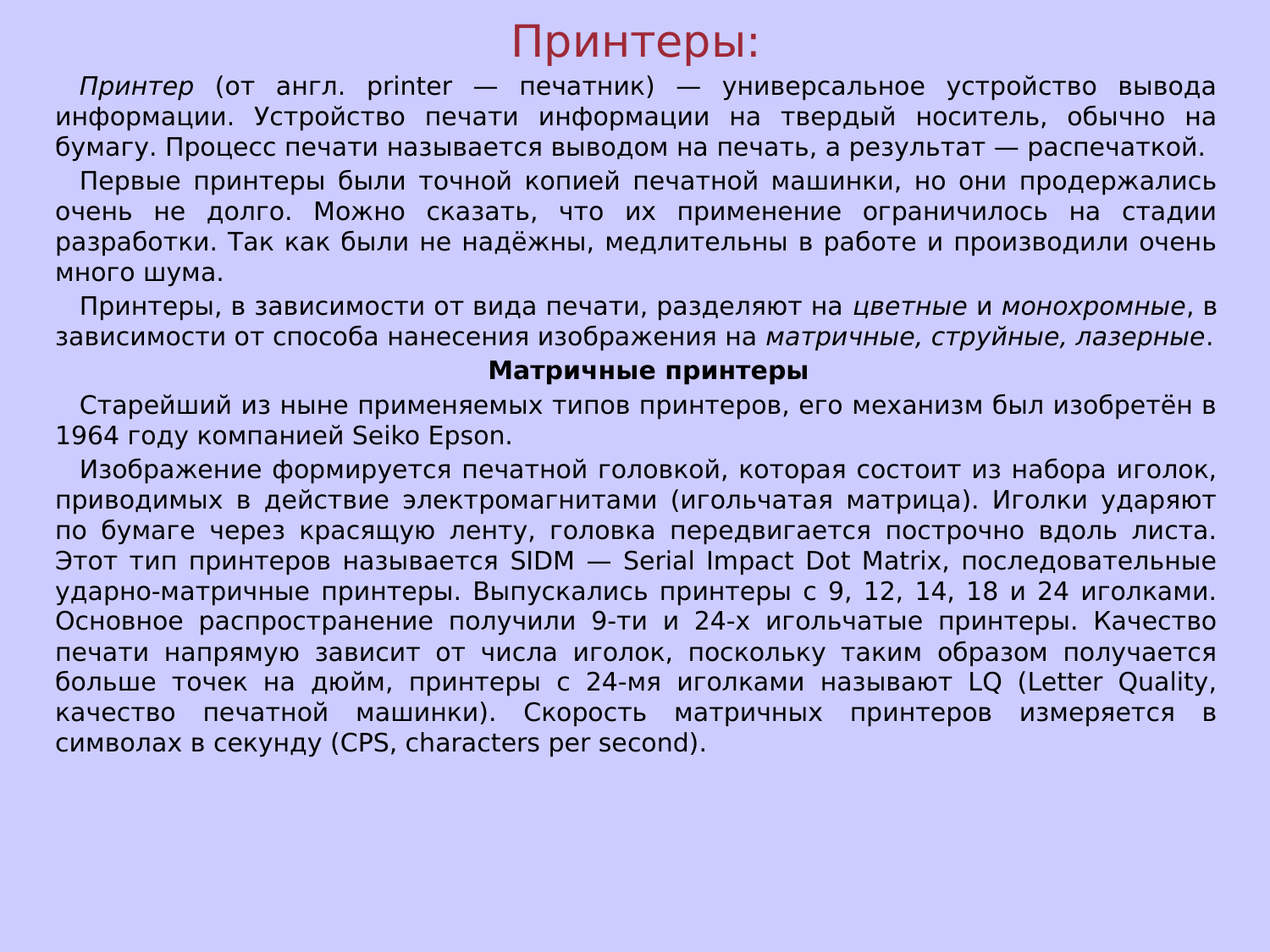

Принтеры:
Принтер (от англ. printer — печатник) — универсальное устройство вывода информации. Устройство печати информации на твердый носитель, обычно на бумагу. Процесс печати называется выводом на печать, а результат — распечаткой.
Первые принтеры были точной копией печатной машинки, но они продержались очень не долго. Можно сказать, что их применение ограничилось на стадии разработки. Так как были не надёжны, медлительны в работе и производили очень много шума.
Принтеры, в зависимости от вида печати, разделяют на цветные и монохромные, в зависимости от способа нанесения изображения на матричные, струйные, лазерные.
Матричные принтеры
Старейший из ныне применяемых типов принтеров, его механизм был изобретён в 1964 году компанией Seiko Epson.
Изображение формируется печатной головкой, которая состоит из набора иголок, приводимых в действие электромагнитами (игольчатая матрица). Иголки ударяют по бумаге через красящую ленту, головка передвигается построчно вдоль листа. Этот тип принтеров называется SIDM — Serial Impact Dot Matrix, последовательные ударно-матричные принтеры. Выпускались принтеры с 9, 12, 14, 18 и 24 иголками. Основное распространение получили 9-ти и 24-х игольчатые принтеры. Качество печати напрямую зависит от числа иголок, поскольку таким образом получается больше точек на дюйм, принтеры с 24-мя иголками называют LQ (Letter Quality, качество печатной машинки). Скорость матричных принтеров измеряется в символах в секунду (CPS, characters per second).